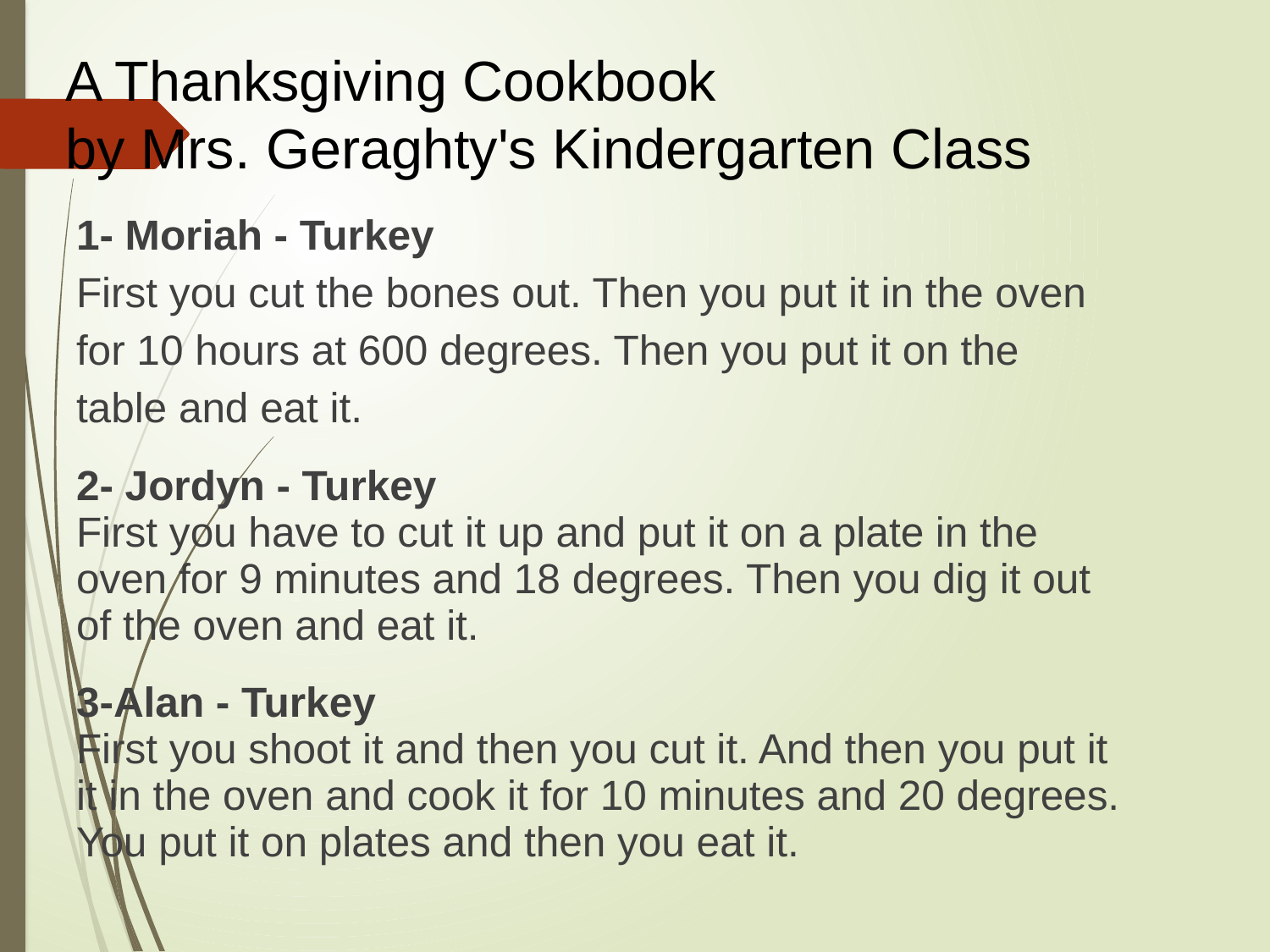

# A Thanksgiving Cookbook by Mrs. Geraghty's Kindergarten Class
1- Moriah - Turkey
First you cut the bones out. Then you put it in the oven
for 10 hours at 600 degrees. Then you put it on the
table and eat it.
2- Jordyn - Turkey
First you have to cut it up and put it on a plate in the
oven for 9 minutes and 18 degrees. Then you dig it out
of the oven and eat it.
3-Alan - Turkey
First you shoot it and then you cut it. And then you put it
it in the oven and cook it for 10 minutes and 20 degrees.
You put it on plates and then you eat it.